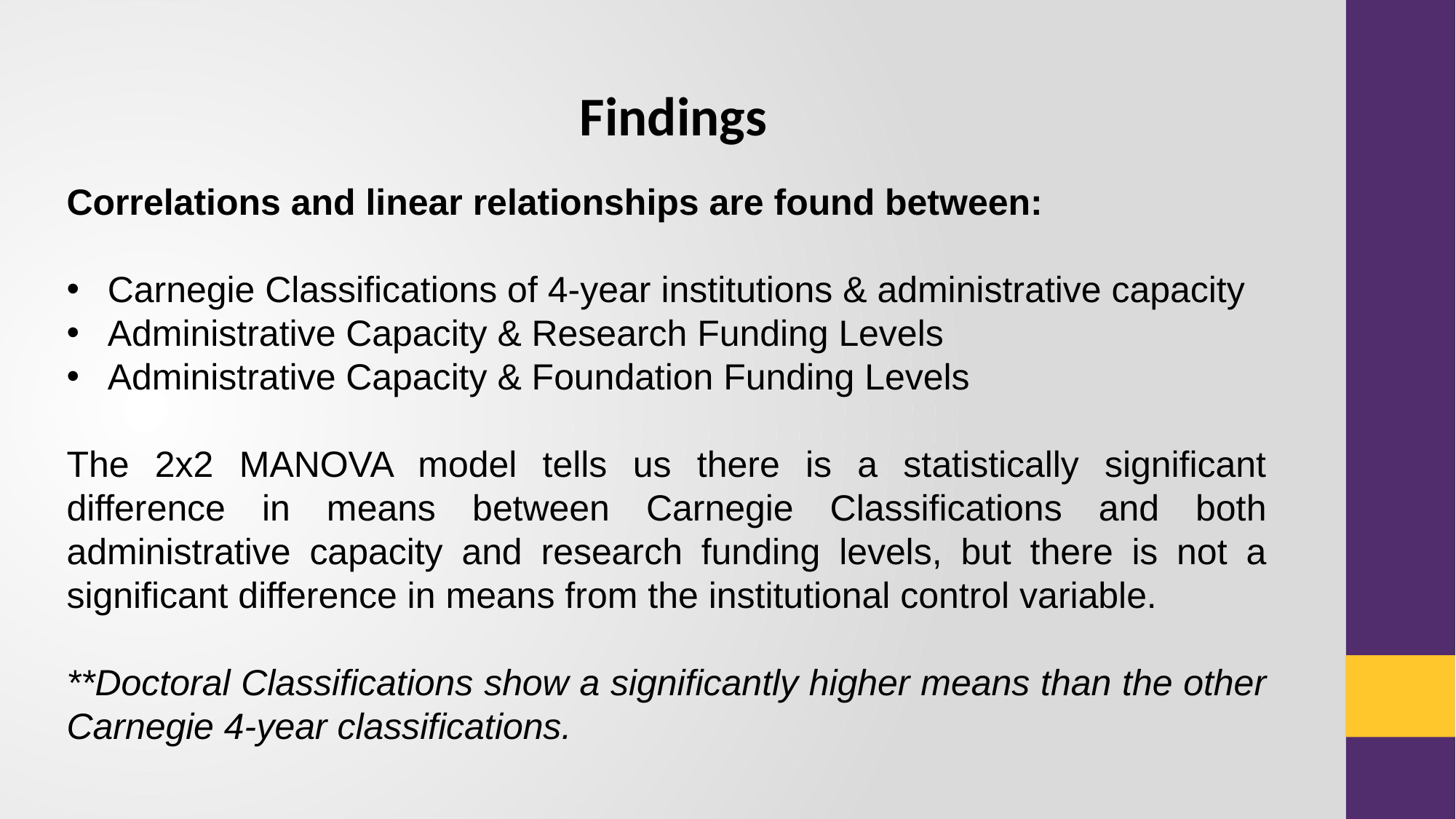

#
Findings
Correlations and linear relationships are found between:

Carnegie Classifications of 4-year institutions & administrative capacity
Administrative Capacity & Research Funding Levels
Administrative Capacity & Foundation Funding Levels

The 2x2 MANOVA model tells us there is a statistically significant difference in means between Carnegie Classifications and both administrative capacity and research funding levels, but there is not a significant difference in means from the institutional control variable.

**Doctoral Classifications show a significantly higher means than the other Carnegie 4-year classifications.